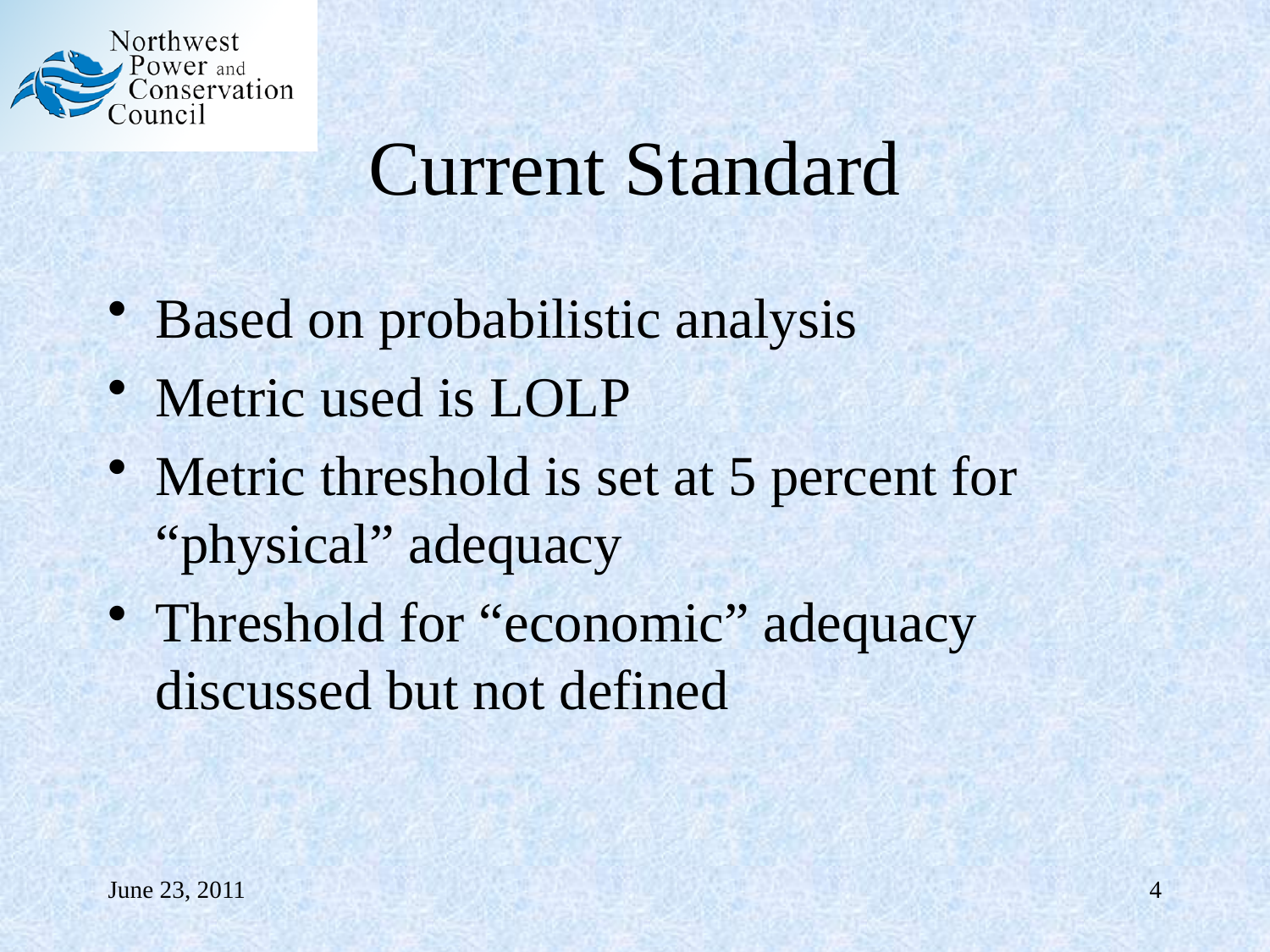

# Current Standard
Based on probabilistic analysis
Metric used is LOLP
Metric threshold is set at 5 percent for “physical” adequacy
Threshold for “economic” adequacy discussed but not defined

June 23, 2011
4